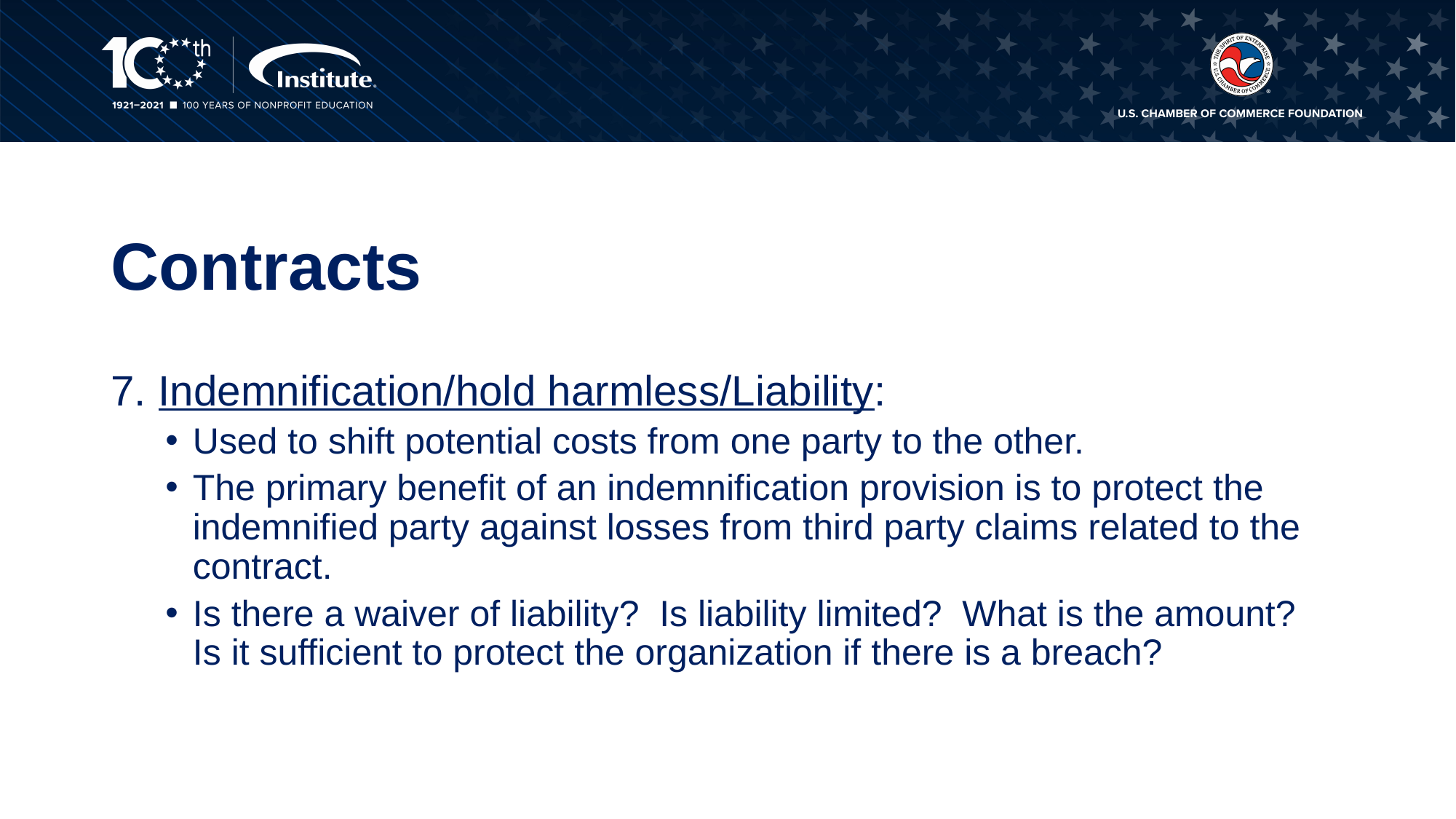

# Contracts
7. Indemnification/hold harmless/Liability:
Used to shift potential costs from one party to the other.
The primary benefit of an indemnification provision is to protect the indemnified party against losses from third party claims related to the contract.
Is there a waiver of liability?  Is liability limited?  What is the amount?  Is it sufficient to protect the organization if there is a breach?